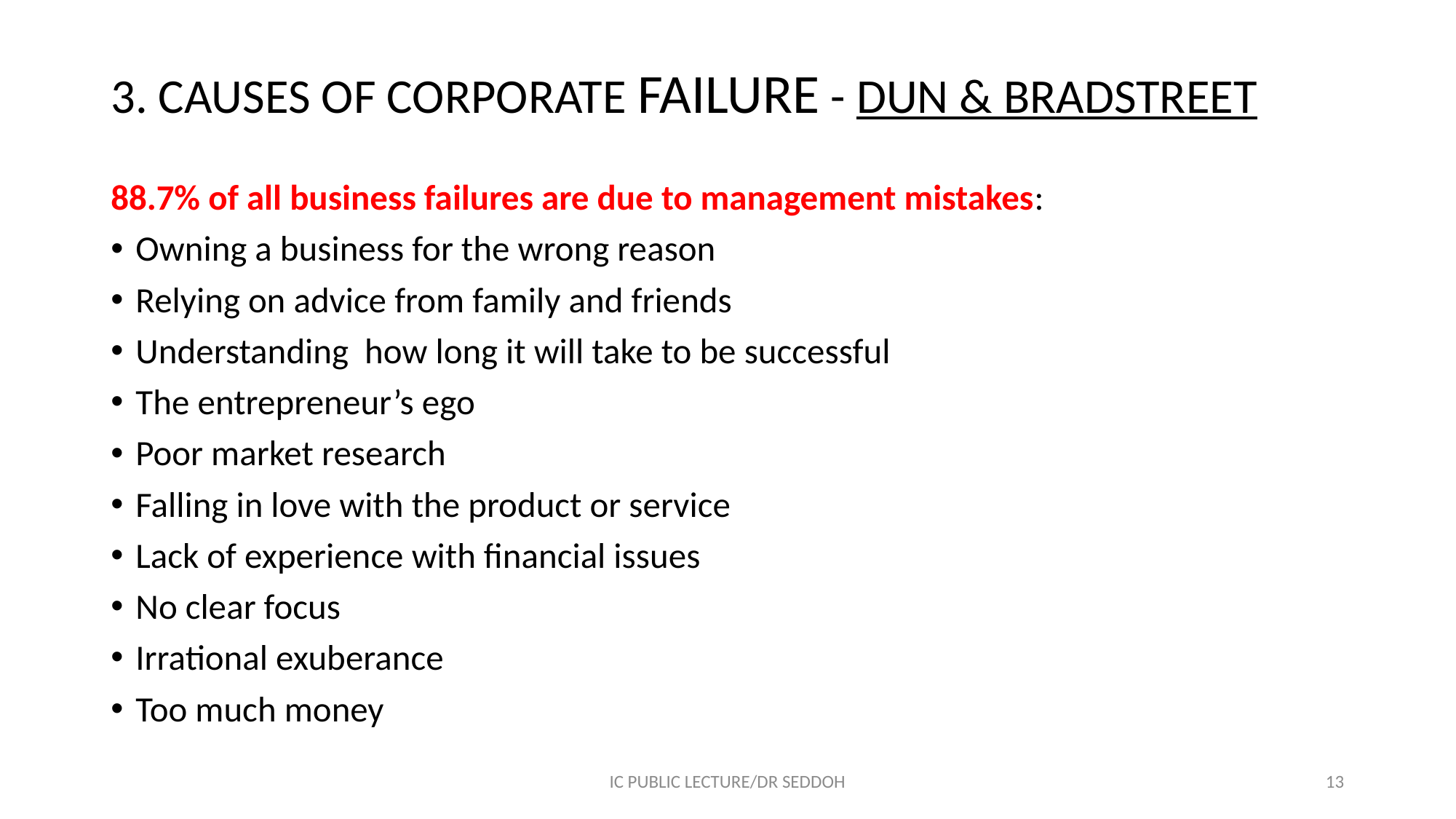

# 3. CAUSES OF CORPORATE FAILURE - DUN & BRADSTREET
88.7% of all business failures are due to management mistakes:
Owning a business for the wrong reason
Relying on advice from family and friends
Understanding  how long it will take to be successful
The entrepreneur’s ego
Poor market research
Falling in love with the product or service
Lack of experience with financial issues
No clear focus
Irrational exuberance
Too much money
IC PUBLIC LECTURE/DR SEDDOH
13